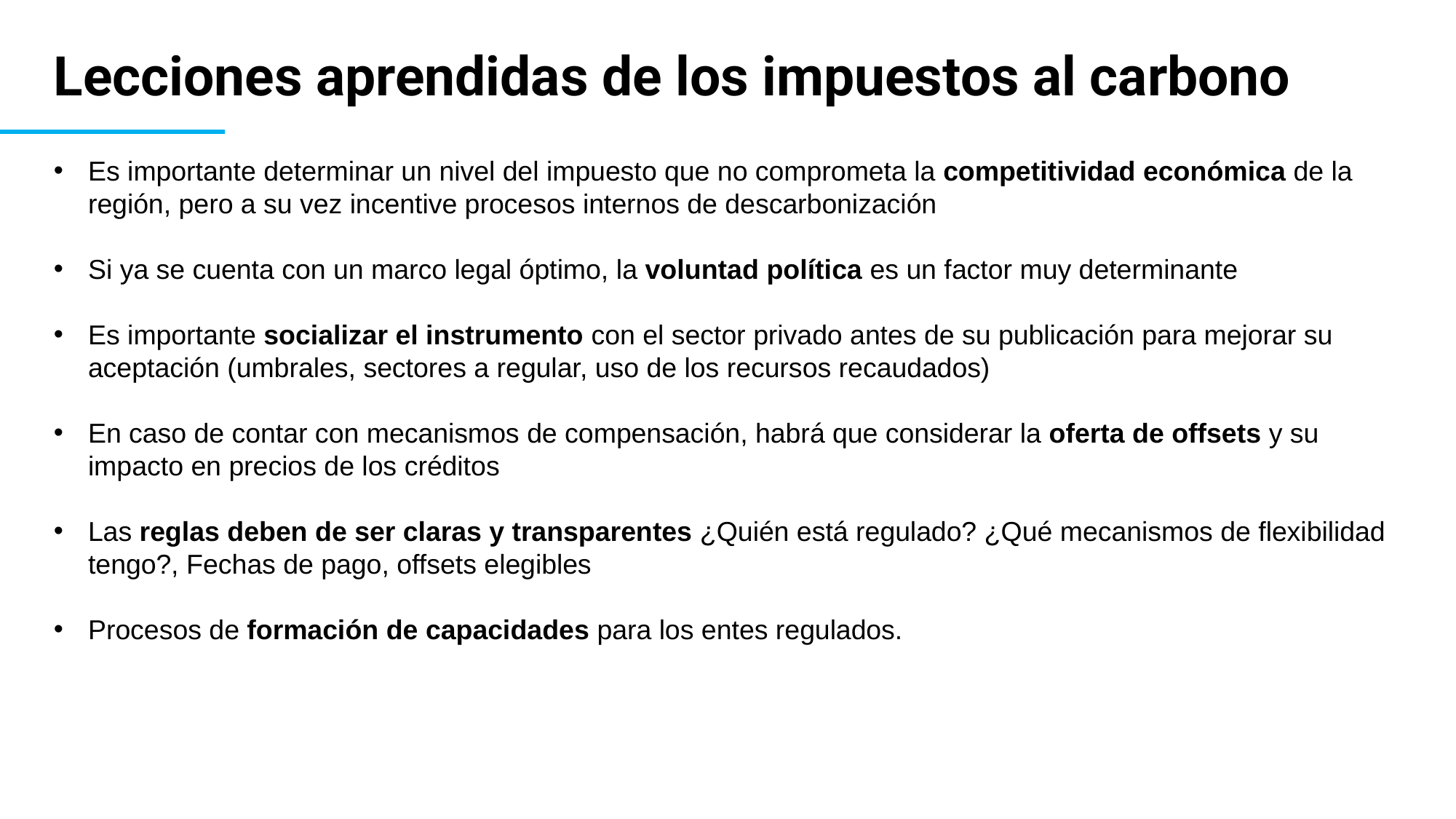

Lecciones aprendidas de los impuestos al carbono
Es importante determinar un nivel del impuesto que no comprometa la competitividad económica de la región, pero a su vez incentive procesos internos de descarbonización

Si ya se cuenta con un marco legal óptimo, la voluntad política es un factor muy determinante

Es importante socializar el instrumento con el sector privado antes de su publicación para mejorar su aceptación (umbrales, sectores a regular, uso de los recursos recaudados)

En caso de contar con mecanismos de compensación, habrá que considerar la oferta de offsets y su impacto en precios de los créditos

Las reglas deben de ser claras y transparentes ¿Quién está regulado? ¿Qué mecanismos de flexibilidad tengo?, Fechas de pago, offsets elegibles

Procesos de formación de capacidades para los entes regulados.